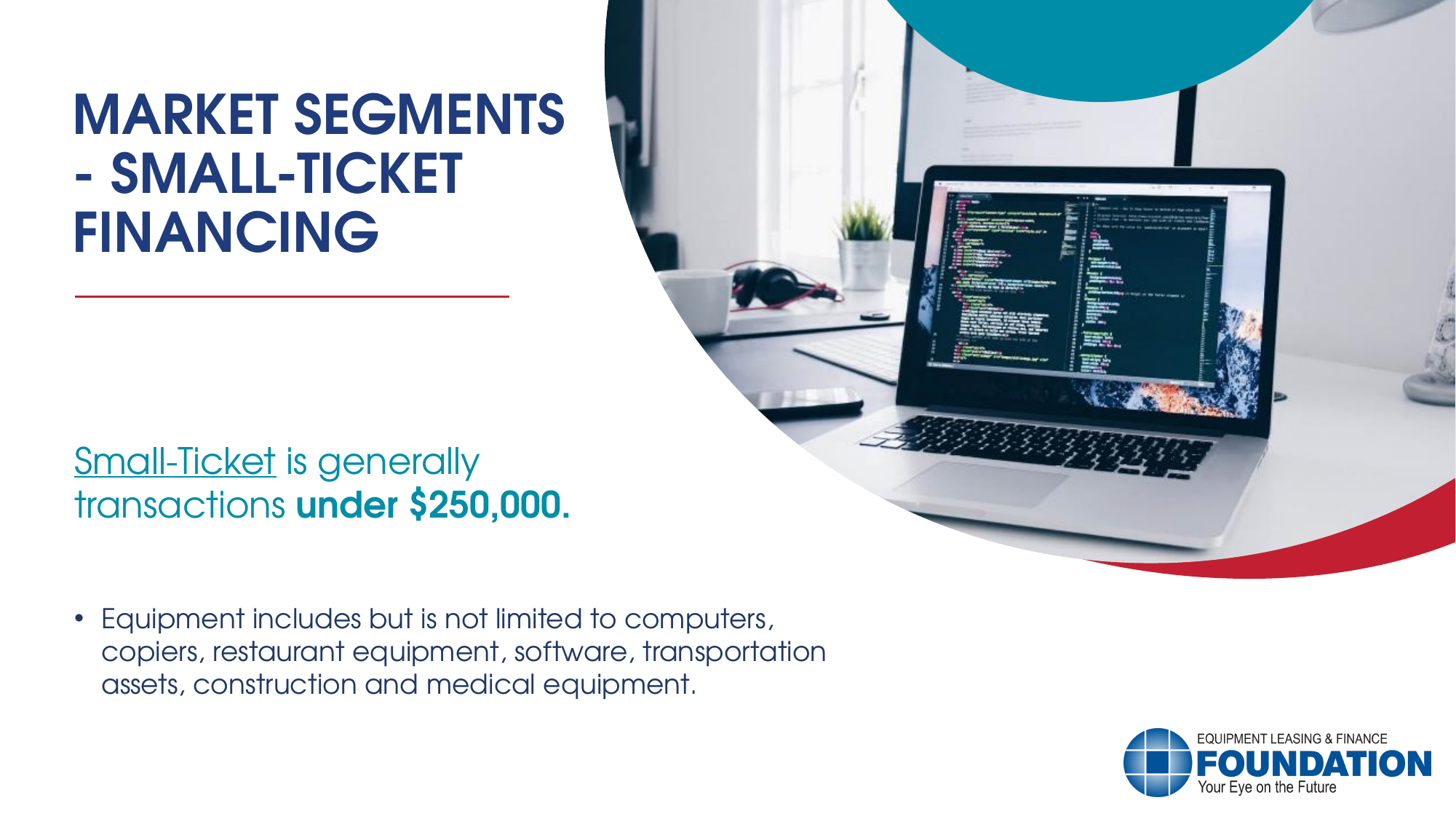

MARKET SEGMENTS - SMALL-TICKET FINANCING
Small-Ticket is generally transactions under $250,000.
Equipment includes but is not limited to computers, copiers, restaurant equipment, software, transportation assets, construction and medical equipment.